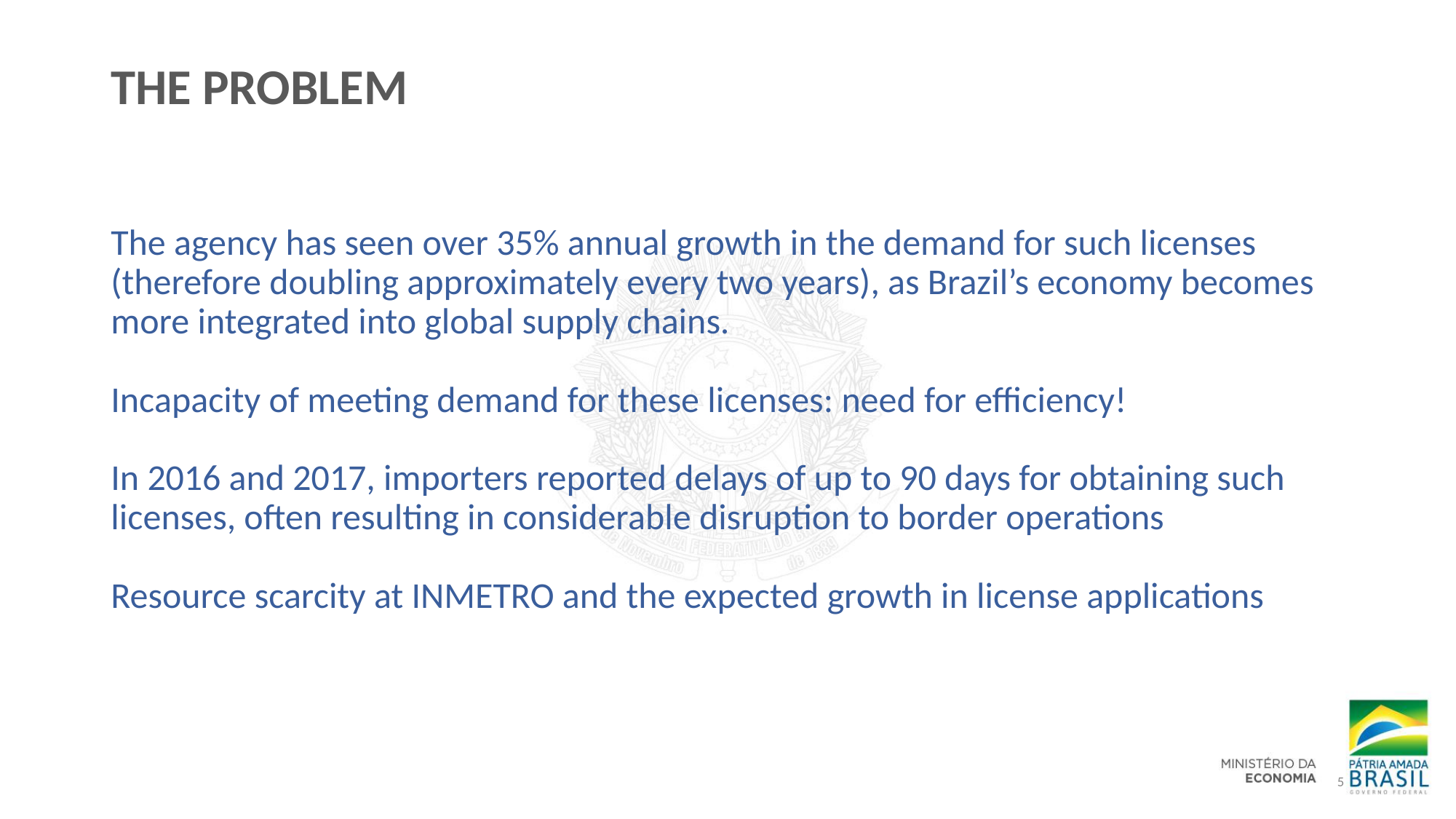

# THE PROBLEM

The agency has seen over 35% annual growth in the demand for such licenses (therefore doubling approximately every two years), as Brazil’s economy becomes more integrated into global supply chains.

Incapacity of meeting demand for these licenses: need for efficiency!

In 2016 and 2017, importers reported delays of up to 90 days for obtaining such licenses, often resulting in considerable disruption to border operations

Resource scarcity at INMETRO and the expected growth in license applications
5